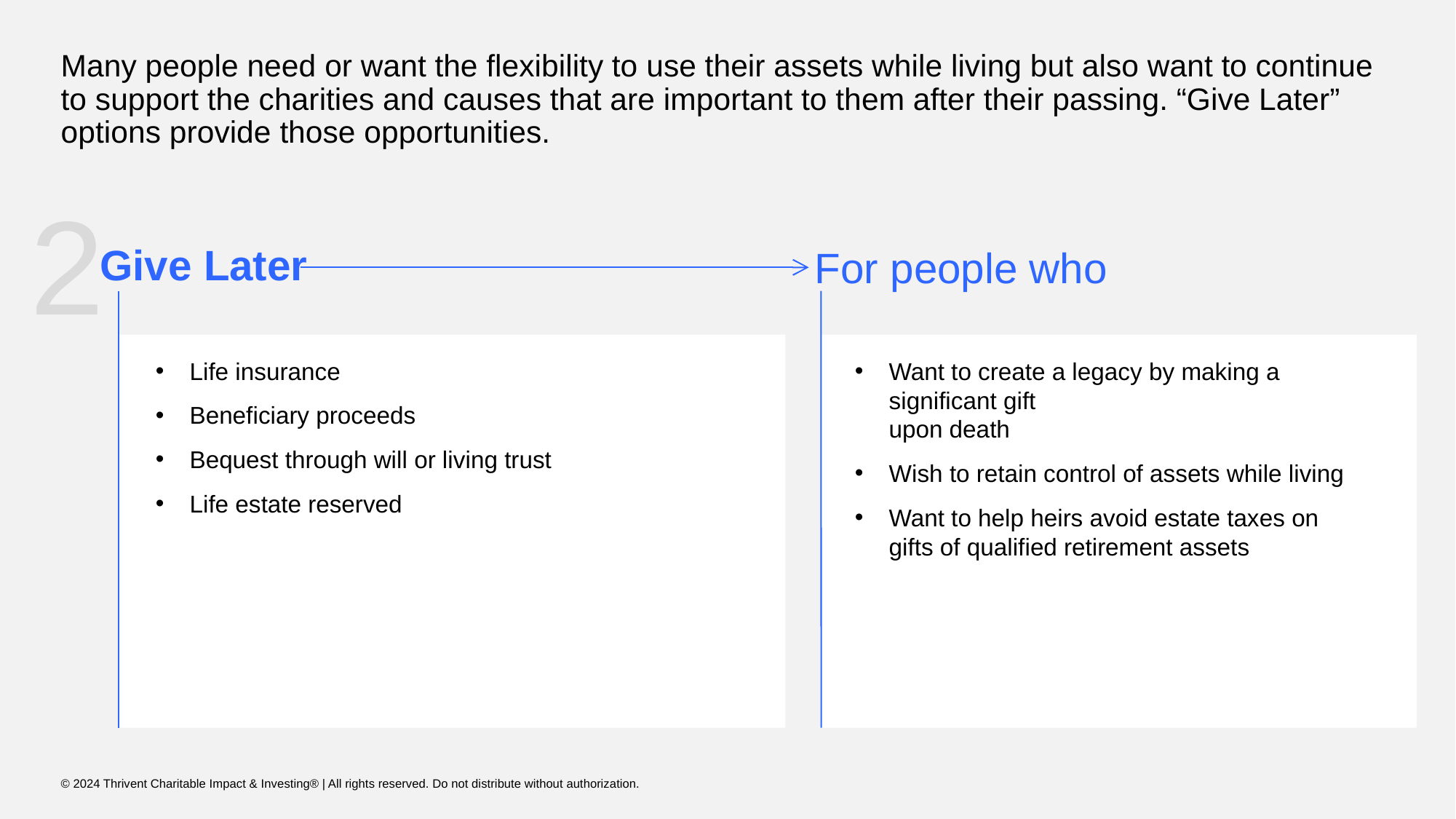

# Many people need or want the flexibility to use their assets while living but also want to continue to support the charities and causes that are important to them after their passing. “Give Later” options provide those opportunities.
2
For people who
Give Later

Life insurance
Beneficiary proceeds
Bequest through will or living trust
Life estate reserved
Want to create a legacy by making a significant gift
upon death
Wish to retain control of assets while living
Want to help heirs avoid estate taxes on gifts of qualified retirement assets
© 2024 Thrivent Charitable Impact & Investing® | All rights reserved. Do not distribute without authorization.